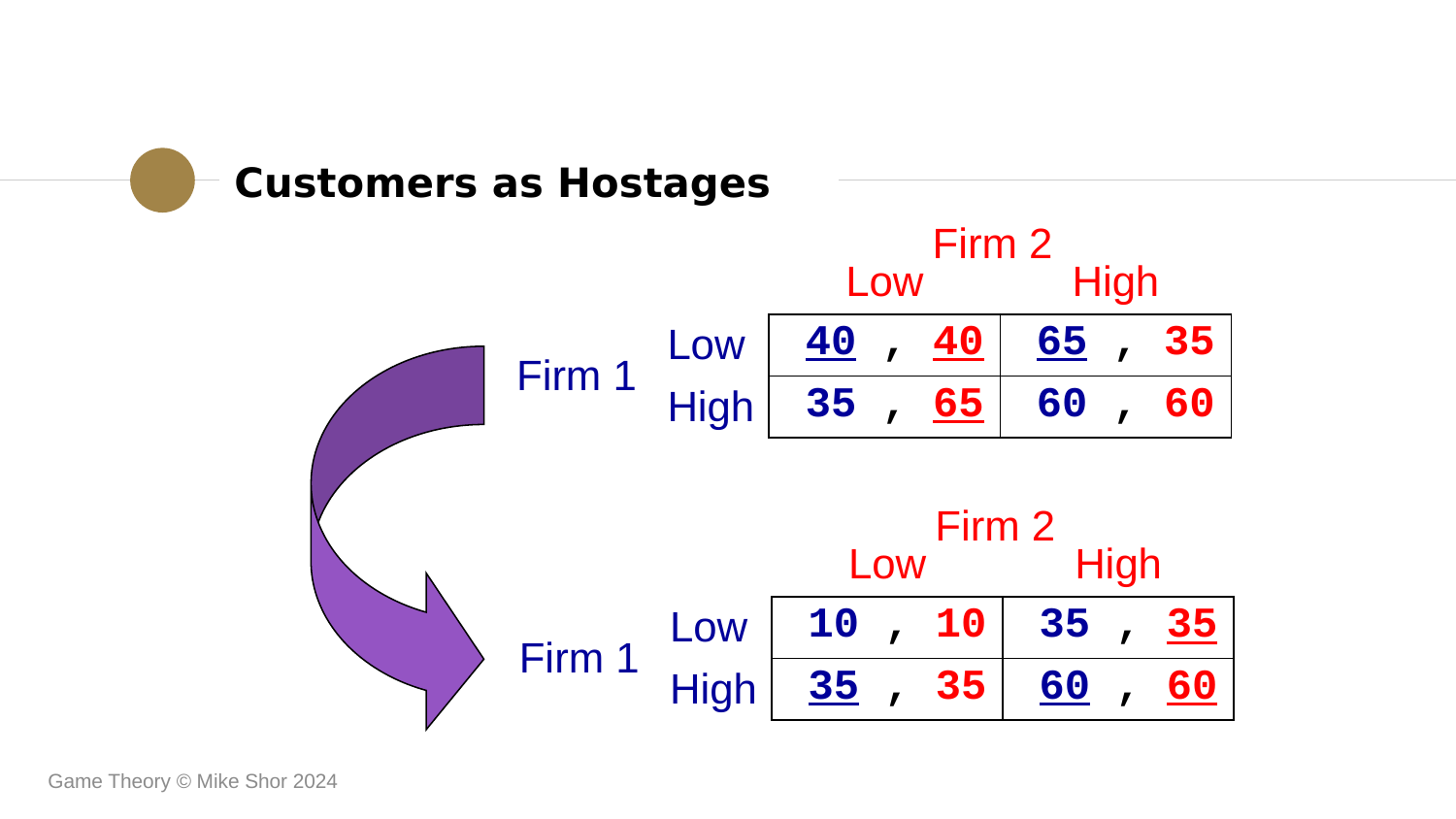

Customers as Hostages
Firm 2
|  |  |  | Low | High |
| --- | --- | --- | --- | --- |
| Firm 1 |  | Low | 40 , 40 | 65 , 35 |
|  |  | High | 35 , 65 | 60 , 60 |

Firm 2
|  |  |  | Low | High |
| --- | --- | --- | --- | --- |
| Firm 1 |  | Low | 10 , 10 | 35 , 35 |
|  |  | High | 35 , 35 | 60 , 60 |
Game Theory © Mike Shor 2024